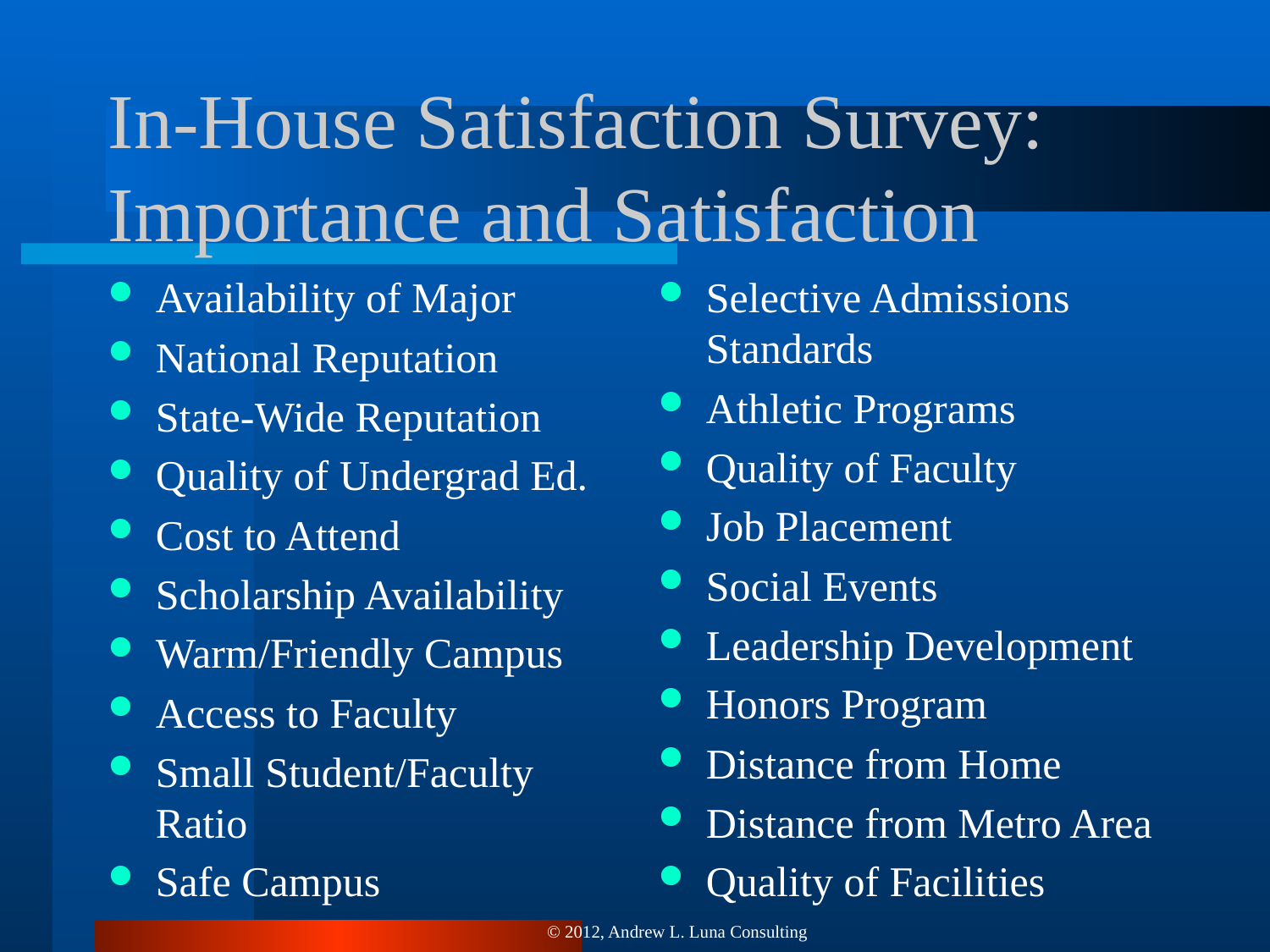

# In-House Satisfaction Survey: Importance and Satisfaction
Availability of Major
National Reputation
State-Wide Reputation
Quality of Undergrad Ed.
Cost to Attend
Scholarship Availability
Warm/Friendly Campus
Access to Faculty
Small Student/Faculty Ratio
Safe Campus
Selective Admissions Standards
Athletic Programs
Quality of Faculty
Job Placement
Social Events
Leadership Development
Honors Program
Distance from Home
Distance from Metro Area
Quality of Facilities
© 2012, Andrew L. Luna Consulting